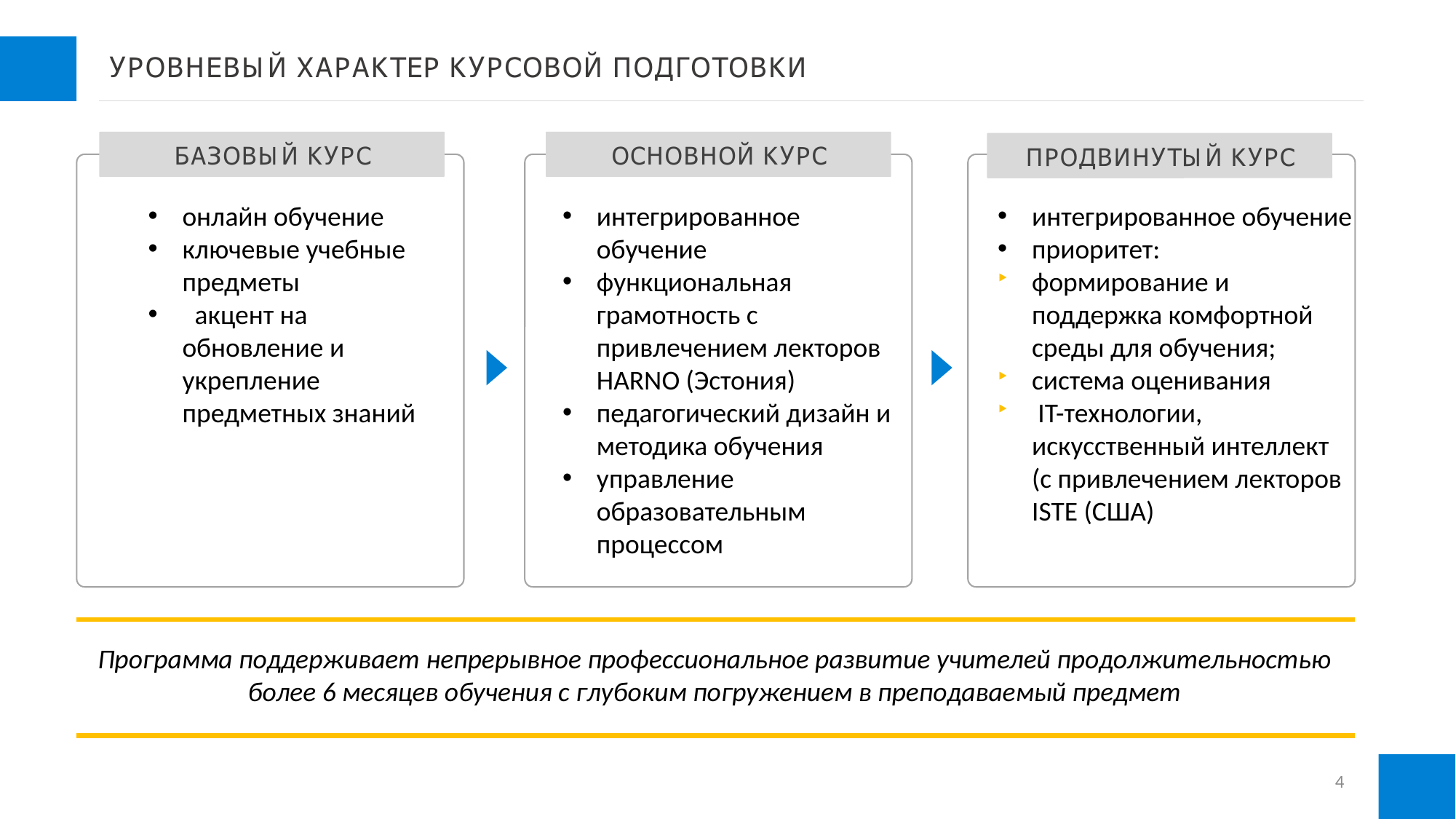

# УРОВНЕВЫЙ ХАРАКТЕР КУРСОВОЙ ПОДГОТОВКИ

БАЗОВЫЙ КУРС
ОСНОВНОЙ КУРС
ПРОДВИНУТЫЙ КУРС

онлайн обучение
ключевые учебные предметы
  акцент на обновление и укрепление предметных знаний

интегрированное обучение
функциональная грамотность с привлечением лекторов HARNO (Эстония)
педагогический дизайн и методика обучения
управление образовательным процессом
интегрированное обучение
приоритет:
формирование и поддержка комфортной среды для обучения;
система оценивания
 IT-технологии, искусственный интеллект (с привлечением лекторов ISTE (США)

Программа поддерживает непрерывное профессиональное развитие учителей продолжительностью более 6 месяцев обучения с глубоким погружением в преподаваемый предмет

4